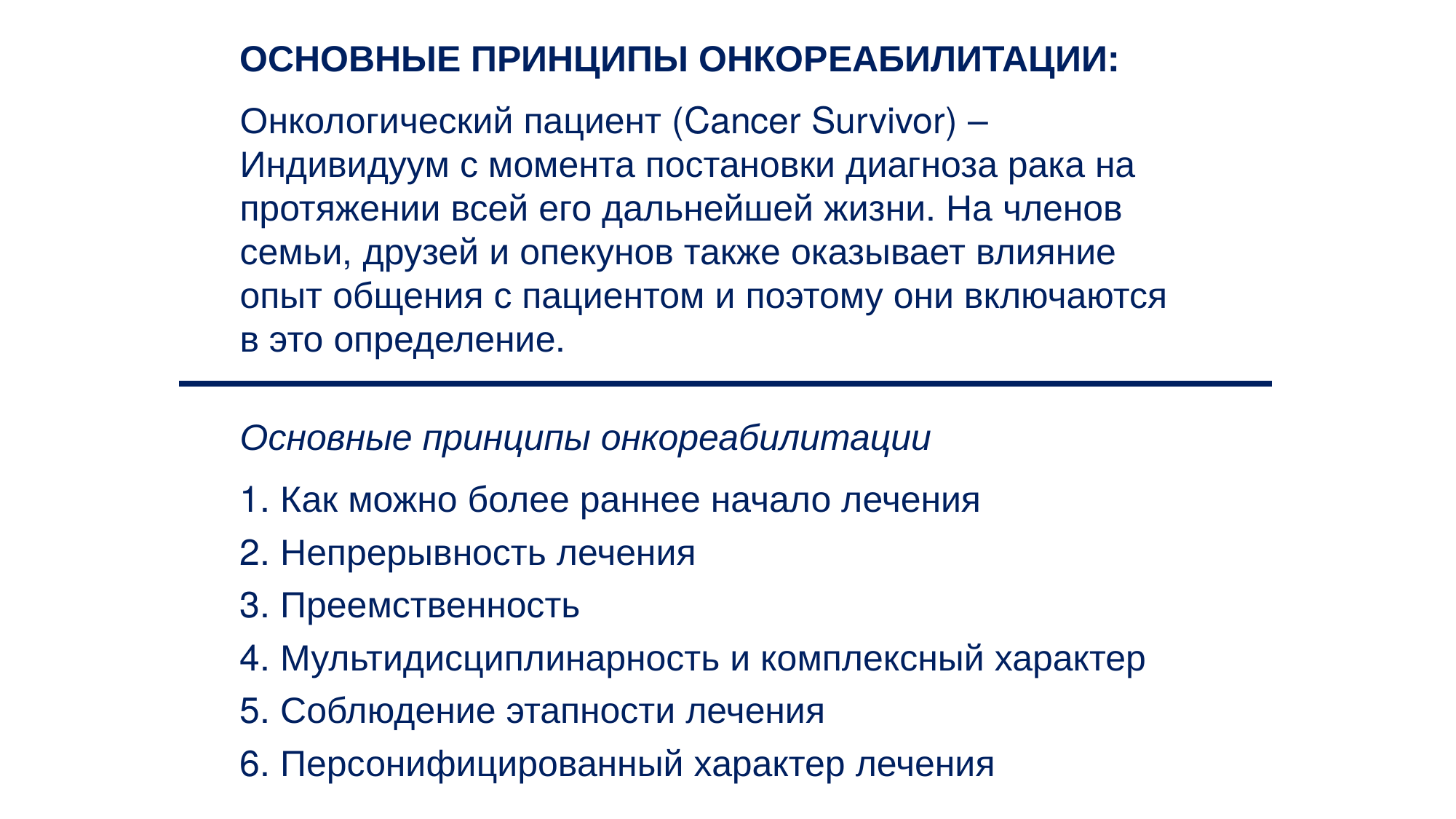

ОСНОВНЫЕ ПРИНЦИПЫ ОНКОРЕАБИЛИТАЦИИ:
Онкологический пациент (Cancer Survivor) – Индивидуум с момента постановки диагноза рака на протяжении всей его дальнейшей жизни. На членов семьи, друзей и опекунов также оказывает влияние опыт общения с пациентом и поэтому они включаются в это определение.
Основные принципы онкореабилитации
1. Как можно более раннее начало лечения
2. Непрерывность лечения
3. Преемственность
4. Мультидисциплинарность и комплексный характер
5. Соблюдение этапности лечения
6. Персонифицированный характер лечения